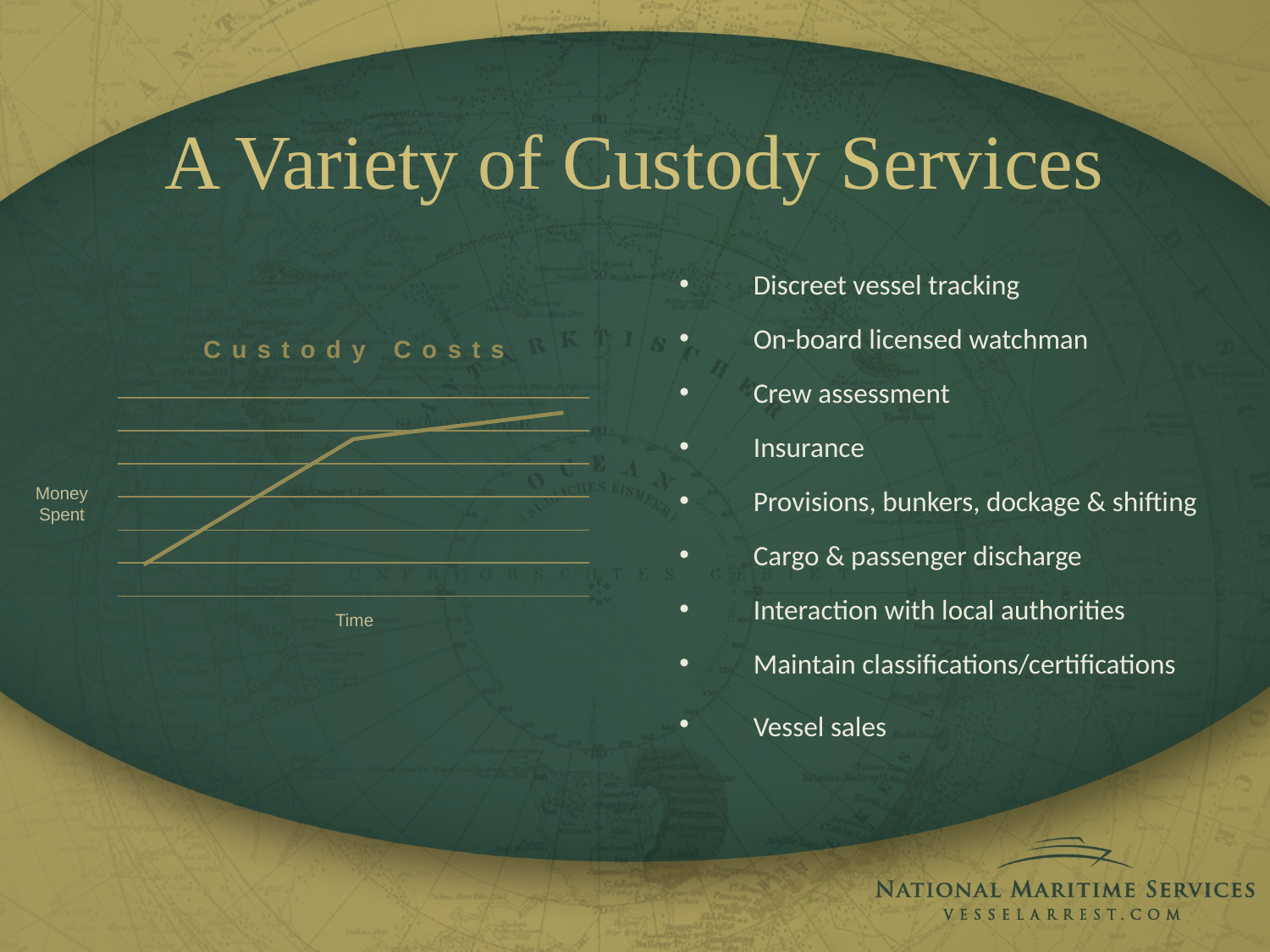

# A Variety of Custody Services
Discreet vessel tracking
On-board licensed watchman
Crew assessment
Insurance
Provisions, bunkers, dockage & shifting
Cargo & passenger discharge
Interaction with local authorities
Maintain classifications/certifications
Vessel sales

Custody Costs

### Chart

| Category | Cost |
|---|---|
| 0 | 9500.0 |
| 1 | 19000.0 |
| 2 | 28500.0 |
| 3 | 38000.0 |
| 4 | 47500.0 |
| 5 | 49500.0 |
| 6 | 51500.0 |
| 7 | 53500.0 |
| 8 | 55500.0 |
Money
Spent
Time